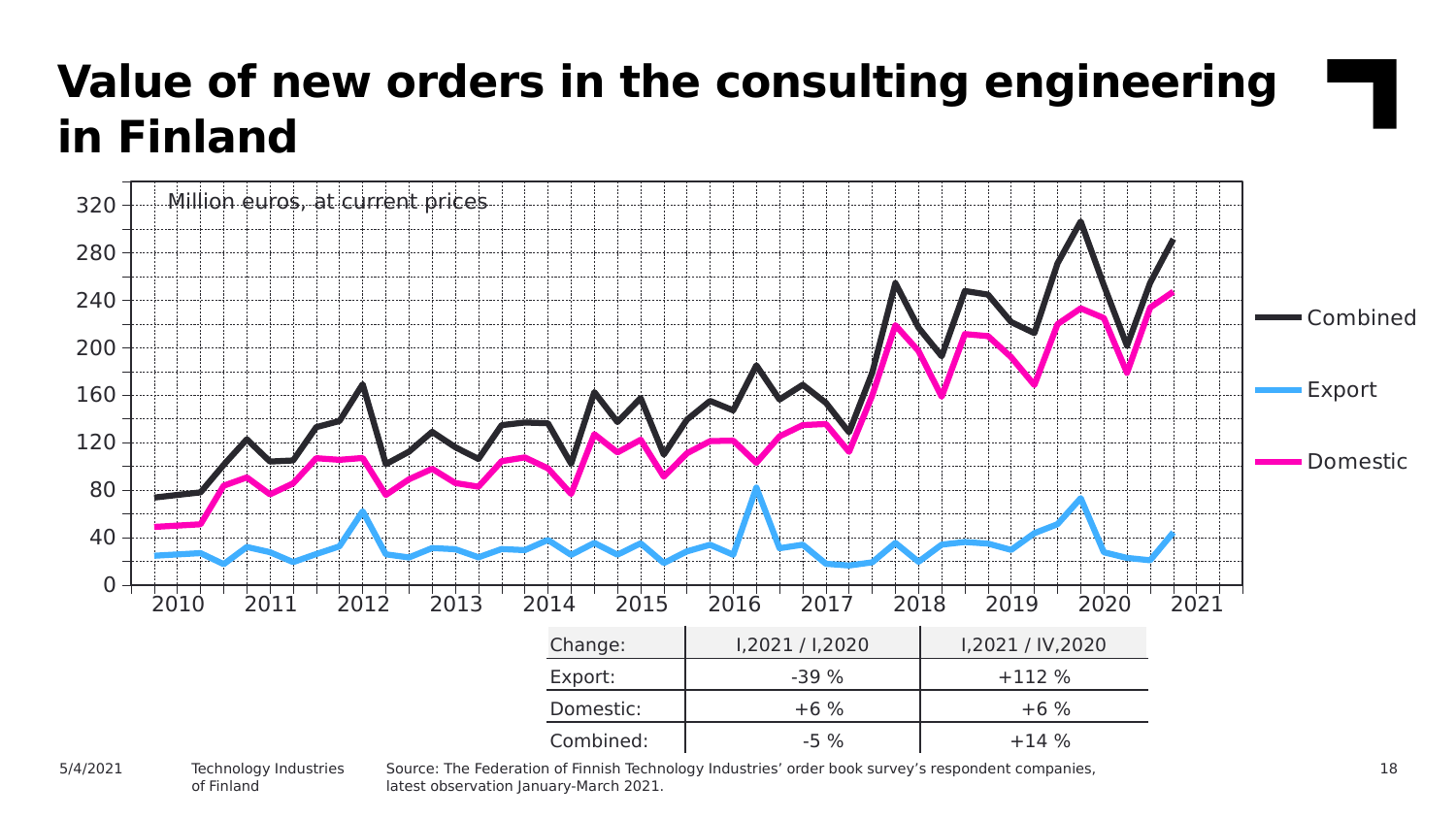

Value of new orders in the consulting engineering in Finland

### Chart

| Category | Combined | Export | Domestic |
|---|---|---|---|
| 2009,IV | None | None | None |
| 2010,I | 73.7 | 24.7 | 48.99 |
|  | 75.89 | 25.81 | 50.08 |
|  | 78.08 | 26.91 | 51.18 |
|  | 101.26 | 17.58 | 83.67 |
| 2011,I | 122.77 | 32.09 | 90.67 |
|  | 104.06 | 27.68 | 76.38 |
|  | 104.97 | 19.33 | 85.64 |
|  | 133.0 | 26.12 | 106.88 |
| 2012,I | 138.2 | 32.68 | 105.52 |
|  | 169.23 | 62.15 | 107.07 |
|  | 101.83 | 25.91 | 75.91 |
|  | 112.34 | 23.25 | 89.09 |
| 2013,I | 129.07 | 31.16 | 97.91 |
|  | 116.11 | 30.18 | 85.93 |
|  | 106.22 | 23.39 | 82.84 |
|  | 134.69 | 30.33 | 104.36 |
| 2014,I | 136.94 | 29.4 | 107.55 |
|  | 136.3 | 38.0 | 98.3 |
|  | 102.24 | 25.44 | 76.8 |
|  | 162.6 | 35.5 | 127.1 |
| 2015,I | 137.33 | 25.58 | 111.75 |
|  | 157.57 | 35.19 | 122.38 |
|  | 109.87 | 18.55 | 91.32 |
|  | 139.34 | 28.35 | 110.99 |
| 2016,I | 155.18 | 33.96 | 121.22 |
|  | 147.19 | 25.51 | 121.68 |
|  | 185.16 | 82.16 | 103.0 |
|  | 156.32 | 31.01 | 125.31 |
| 2017,I | 168.76 | 34.02 | 134.74 |
|  | 153.6 | 17.93 | 135.67 |
|  | 128.72 | 16.51 | 112.21 |
|  | 178.89 | 19.14 | 159.75 |
| 2018,I | 254.47 | 35.51 | 218.96 |
|  | 216.87 | 19.64 | 197.24 |
|  | 192.79 | 34.07 | 158.72 |
|  | 247.75 | 36.29 | 211.46 |
| 2019,I | 244.72 | 34.95 | 209.77 |
|  | 221.61 | 29.61 | 192.0 |
|  | 212.28 | 43.72 | 168.56 |
|  | 271.09 | 51.29 | 219.8 |
| 2020,I | 306.38 | 73.22 | 233.16 |
|  | 252.62 | 27.62 | 225.0 |
|  | 201.63 | 22.85 | 178.79 |
|  | 254.7 | 20.9 | 233.8 |
| 2021,I | 291.55 | 44.38 | 247.17 |
Million euros, at current prices
| 2010 | 2011 | 2012 | 2013 | 2014 | 2015 | 2016 | 2017 | 2018 | 2019 | 2020 | 2021 |
| --- | --- | --- | --- | --- | --- | --- | --- | --- | --- | --- | --- |
| Change: | I,2021 / I,2020 | I,2021 / IV,2020 |
| --- | --- | --- |
| Export: | -39 % | +112 % |
| Domestic: | +6 % | +6 % |
| Combined: | -5 % | +14 % |
Source: The Federation of Finnish Technology Industries’ order book survey’s respondent companies, latest observation January-March 2021.
5/4/2021
Technology Industries
of Finland
18